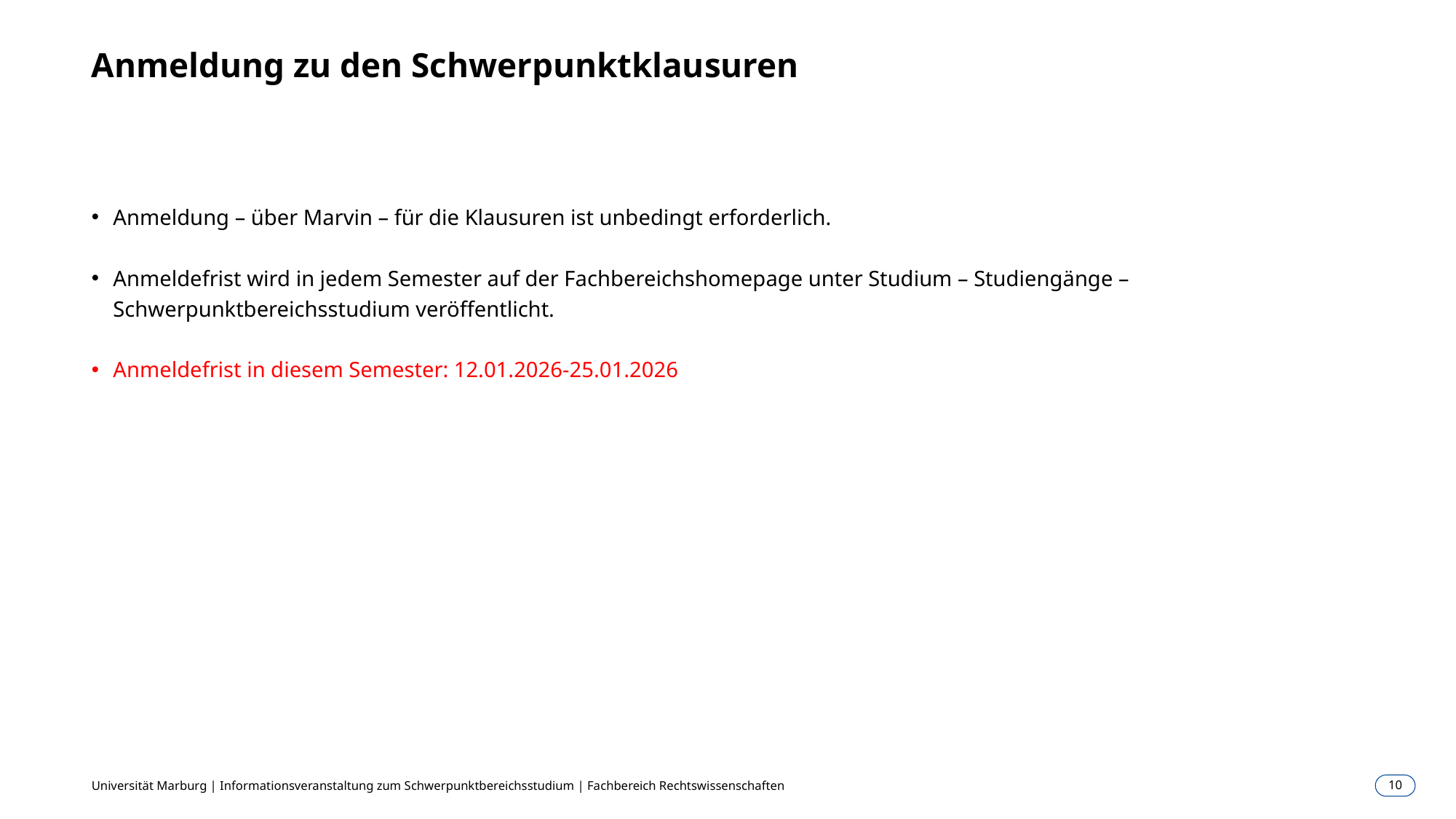

# Anmeldung zu den Schwerpunktklausuren
Anmeldung – über Marvin – für die Klausuren ist unbedingt erforderlich.

Anmeldefrist wird in jedem Semester auf der Fachbereichshomepage unter Studium – Studiengänge – Schwerpunktbereichsstudium veröffentlicht.
Anmeldefrist in diesem Semester: 12.01.2026-25.01.2026
Universität Marburg | Informationsveranstaltung zum Schwerpunktbereichsstudium | Fachbereich Rechtswissenschaften
10